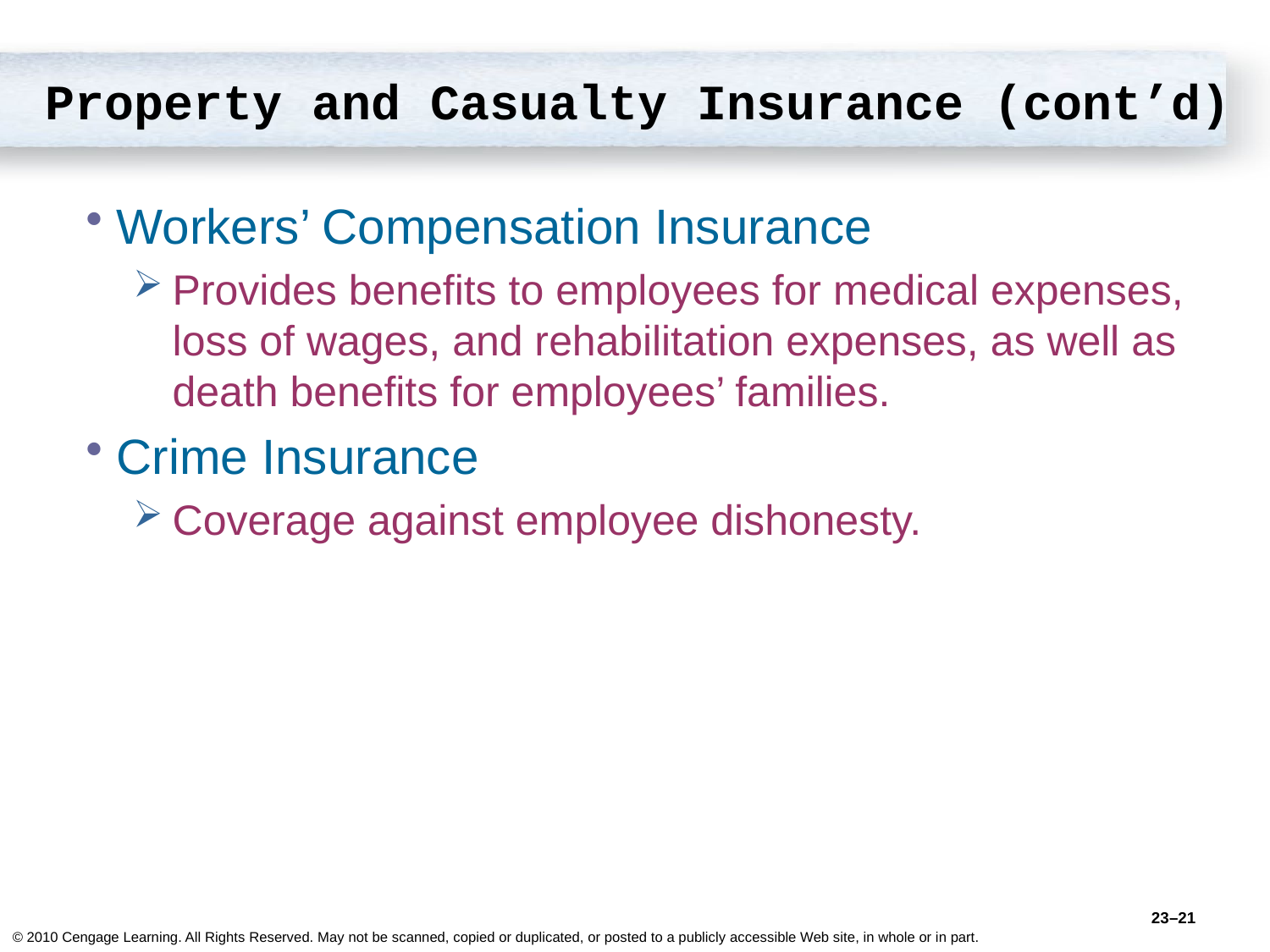

# Property and Casualty Insurance (cont’d)
Workers’ Compensation Insurance
Provides benefits to employees for medical expenses, loss of wages, and rehabilitation expenses, as well as death benefits for employees’ families.
Crime Insurance
Coverage against employee dishonesty.
23–21